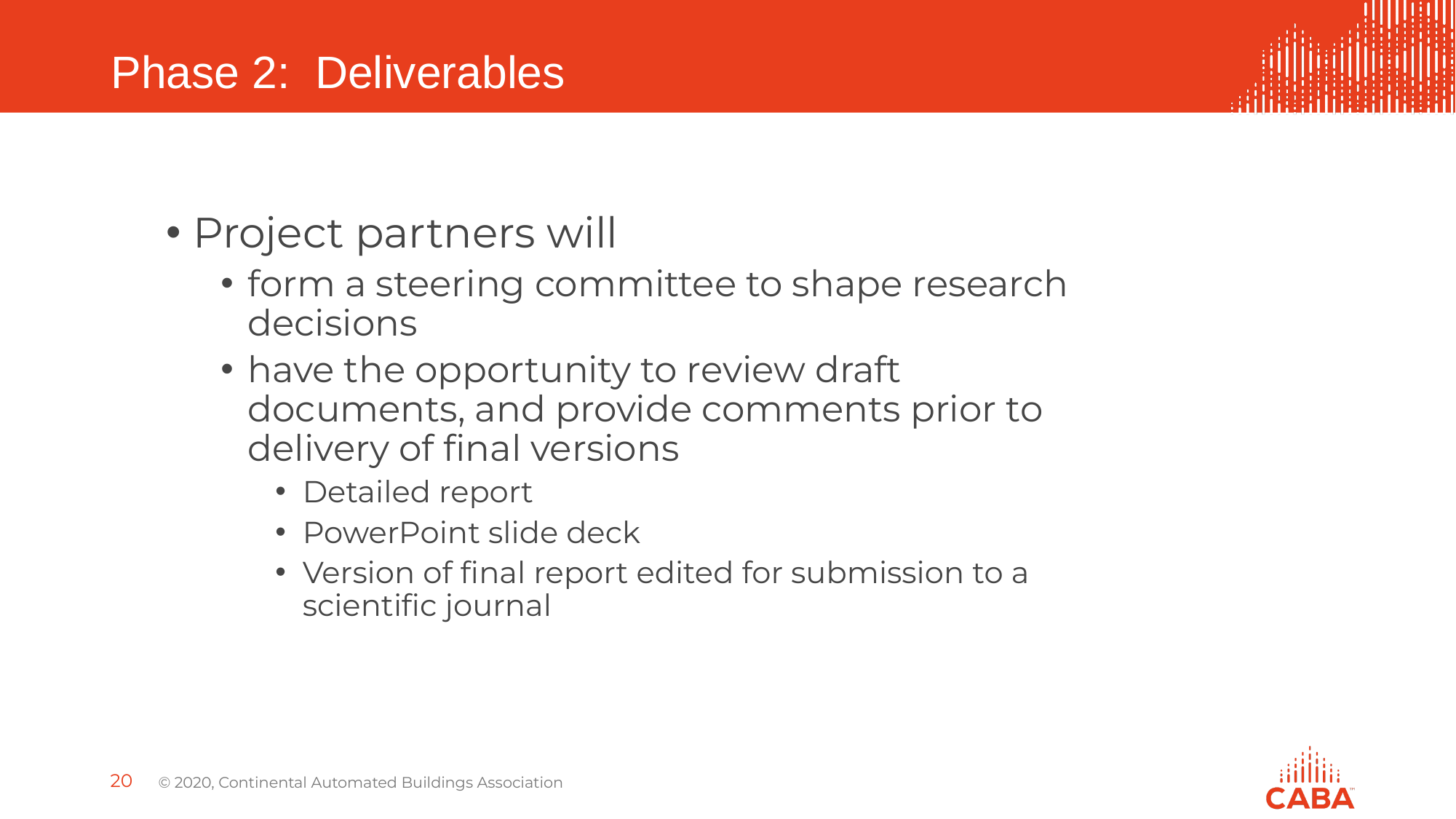

# Phase 2:  Deliverables
Project partners will
form a steering committee to shape research decisions
have the opportunity to review draft documents, and provide comments prior to delivery of final versions
Detailed report
PowerPoint slide deck
Version of final report edited for submission to a scientific journal

20
© 2020, Continental Automated Buildings Association